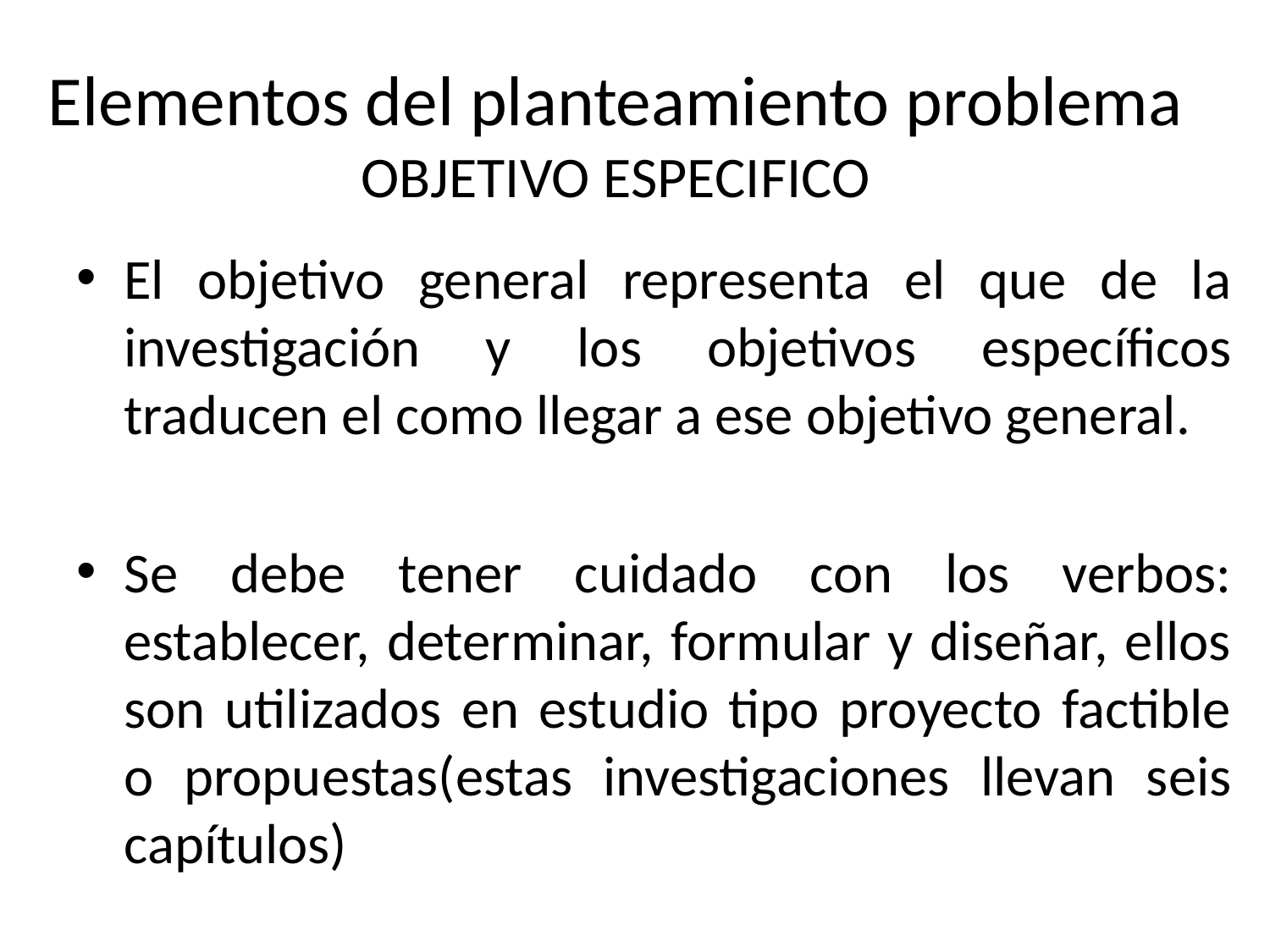

# Elementos del planteamiento problema OBJETIVO ESPECIFICO
El objetivo general representa el que de la investigación y los objetivos específicos traducen el como llegar a ese objetivo general.

Se debe tener cuidado con los verbos: establecer, determinar, formular y diseñar, ellos son utilizados en estudio tipo proyecto factible o propuestas(estas investigaciones llevan seis capítulos)